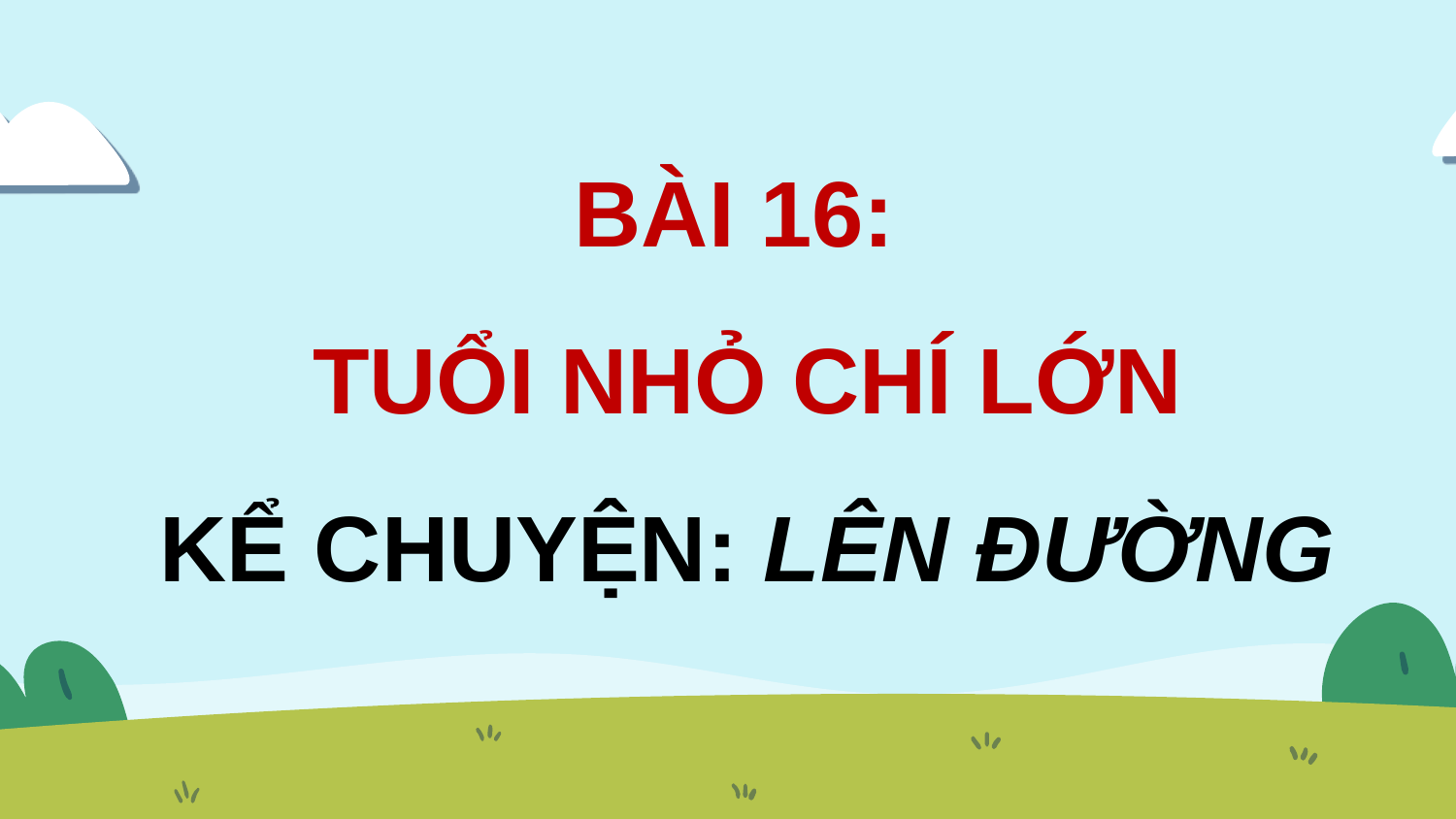

BÀI 16:
TUỔI NHỎ CHÍ LỚN
KỂ CHUYỆN: LÊN ĐƯỜNG